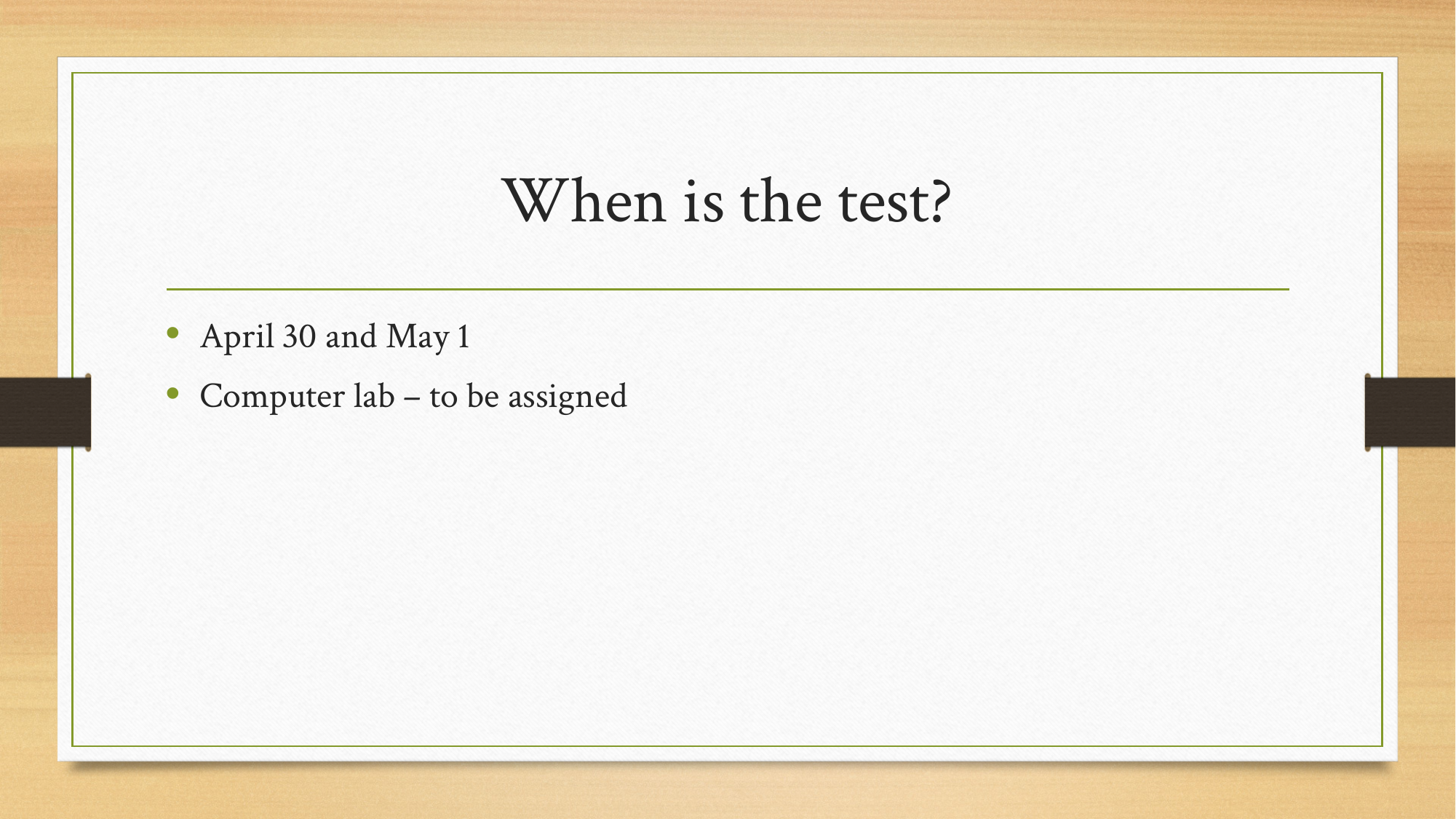

# When is the test?
April 30 and May 1
Computer lab – to be assigned